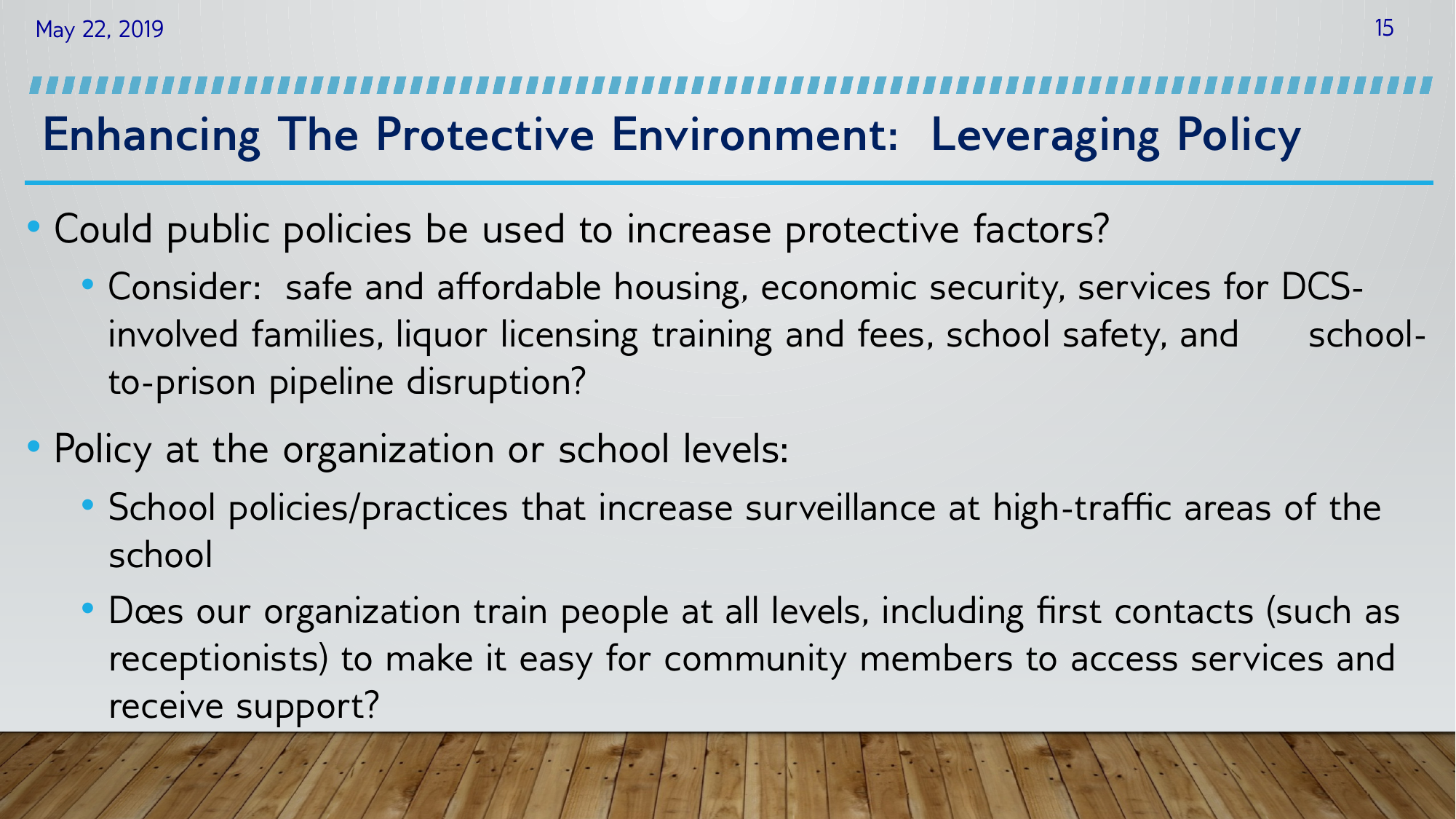

# Enhancing The Protective Environment:  Leveraging Policy
Could public policies be used to increase protective factors?
Consider:  safe and affordable housing, economic security, services for DCS-	involved families, liquor licensing training and fees, school safety, and 	school-to-prison pipeline disruption?
Policy at the organization or school levels:
School policies/practices that increase surveillance at high-traffic areas of the school
Does our organization train people at all levels, including first contacts (such as receptionists) to make it easy for community members to access services and receive support?